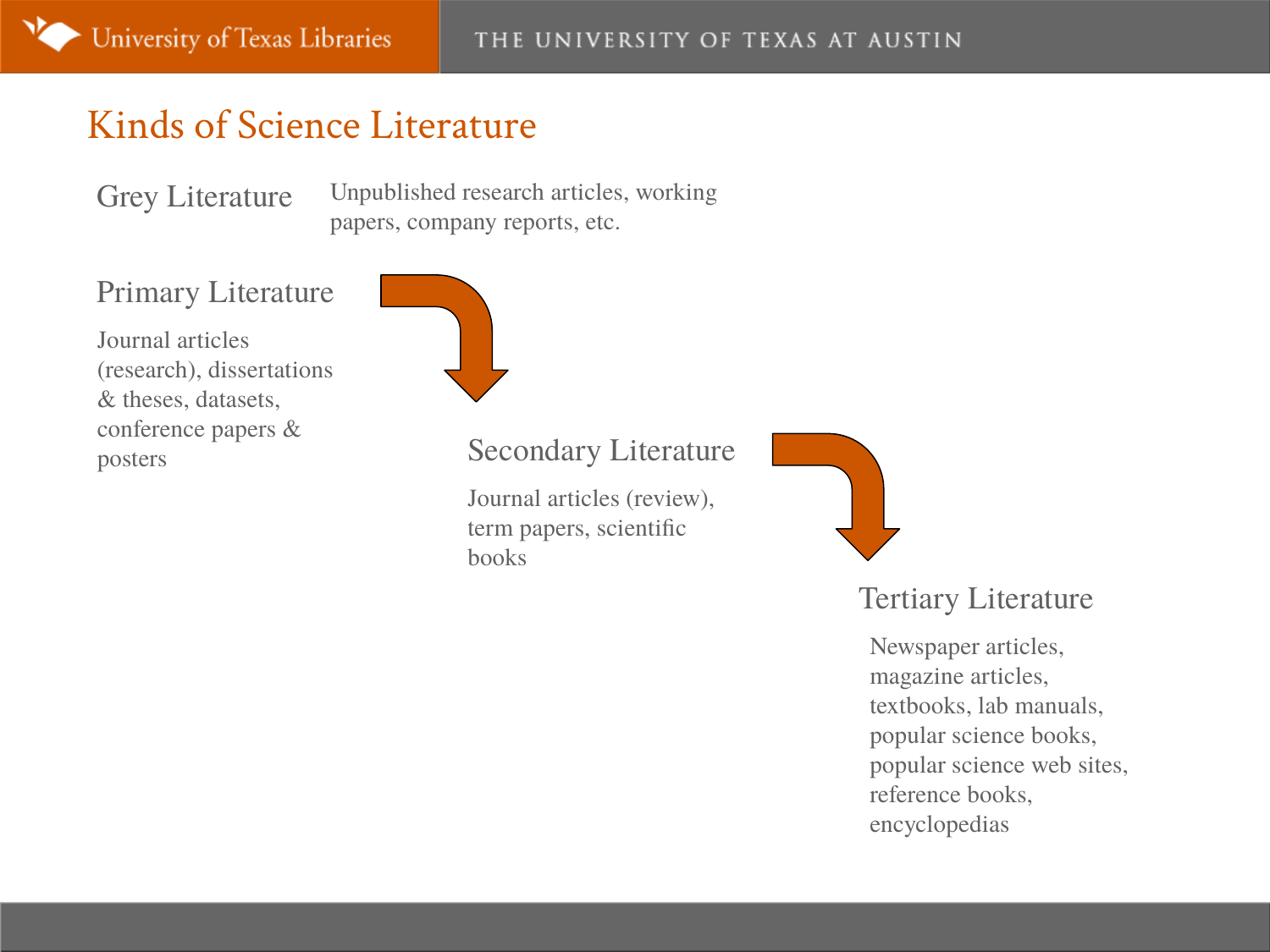

Kinds of Science Literature
Grey Literature
Unpublished research articles, working papers, company reports, etc.
Primary Literature

Journal articles (research), dissertations & theses, datasets, conference papers & posters
Secondary Literature

Journal articles (review), term papers, scientific books
Tertiary Literature
Newspaper articles, magazine articles, textbooks, lab manuals, popular science books, popular science web sites, reference books, encyclopedias